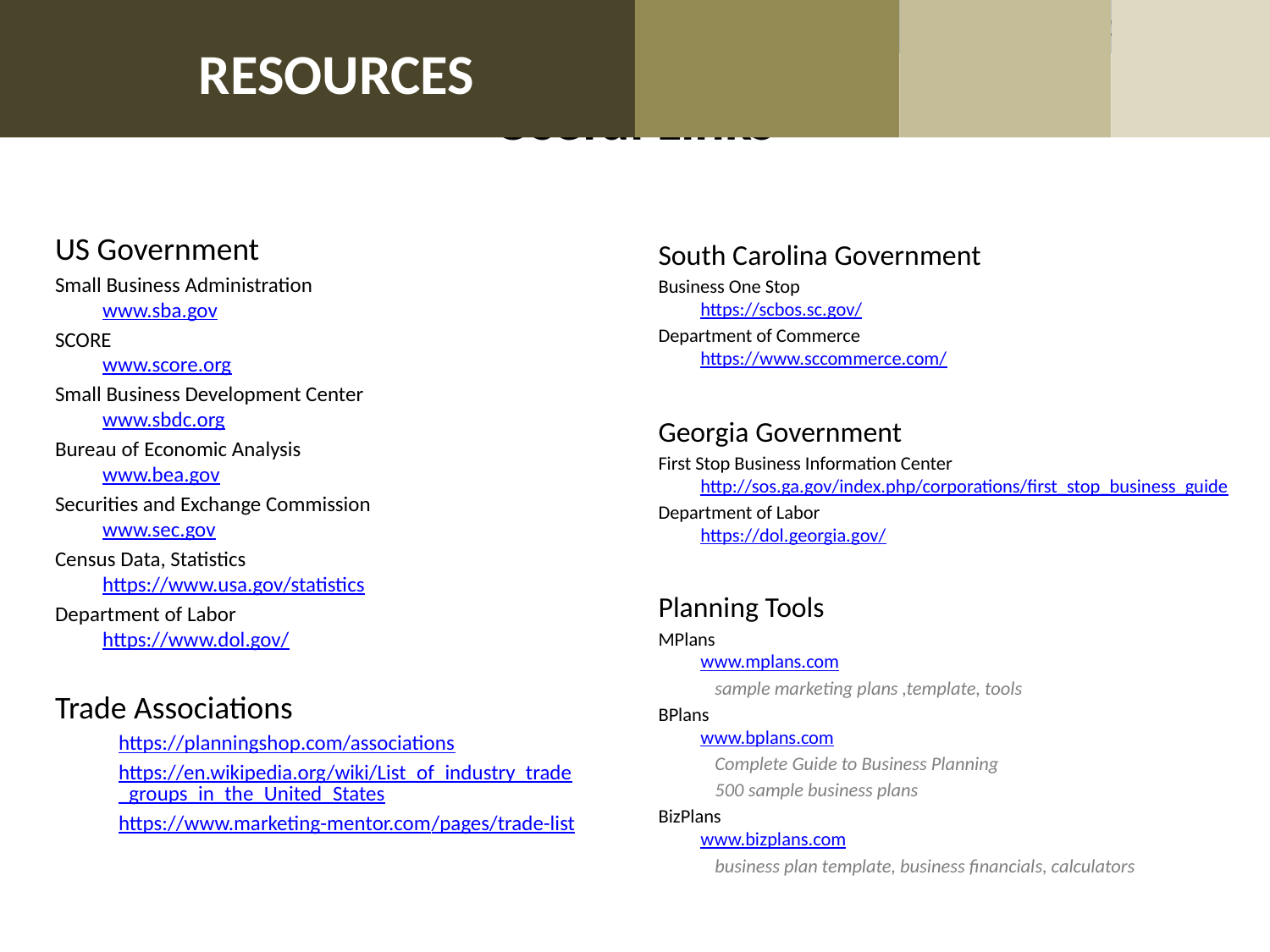

RESOURCES

Business Summary

# Useful Links
US Government
Small Business Administration
www.sba.gov
SCORE
www.score.org
Small Business Development Center
www.sbdc.org
Bureau of Economic Analysis
www.bea.gov
Securities and Exchange Commission
www.sec.gov
Census Data, Statistics
https://www.usa.gov/statistics
Department of Labor
https://www.dol.gov/

Trade Associations
https://planningshop.com/associations
https://en.wikipedia.org/wiki/List_of_industry_trade_groups_in_the_United_States
https://www.marketing-mentor.com/pages/trade-list
South Carolina Government
Business One Stop
https://scbos.sc.gov/
Department of Commerce
https://www.sccommerce.com/

Georgia Government
First Stop Business Information Center
http://sos.ga.gov/index.php/corporations/first_stop_business_guide
Department of Labor
https://dol.georgia.gov/

Planning Tools
MPlans
www.mplans.com
sample marketing plans ,template, tools
BPlans
www.bplans.com
Complete Guide to Business Planning
500 sample business plans
BizPlans
www.bizplans.com
business plan template, business financials, calculators